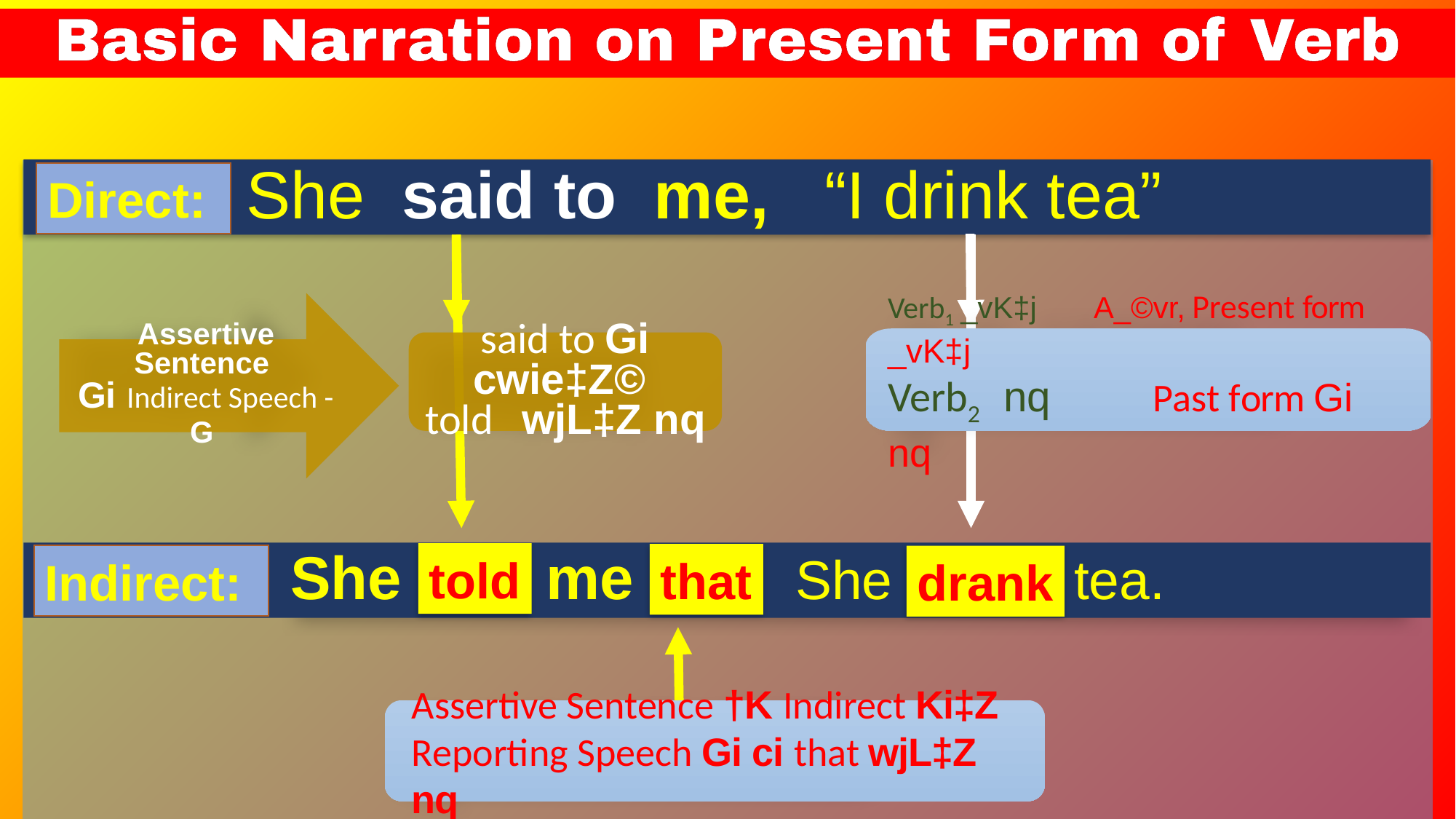

Basic Narration on Present Form of Verb
Direct: She  said to  me,   “I drink tea”

Direct:
Assertive Sentence
Gi Indirect Speech -G
said to Gi cwie‡Z©
told   wjL‡Z nq
Verb1 _vK‡j       A_©vr, Present form _vK‡j
Verb2  nq 	    Past form Gi nq
Indirect: She told me that  She  drank tea.
told
that
Indirect:
drank
Assertive Sentence †K Indirect Ki‡Z
Reporting Speech Gi ci that wjL‡Z nq